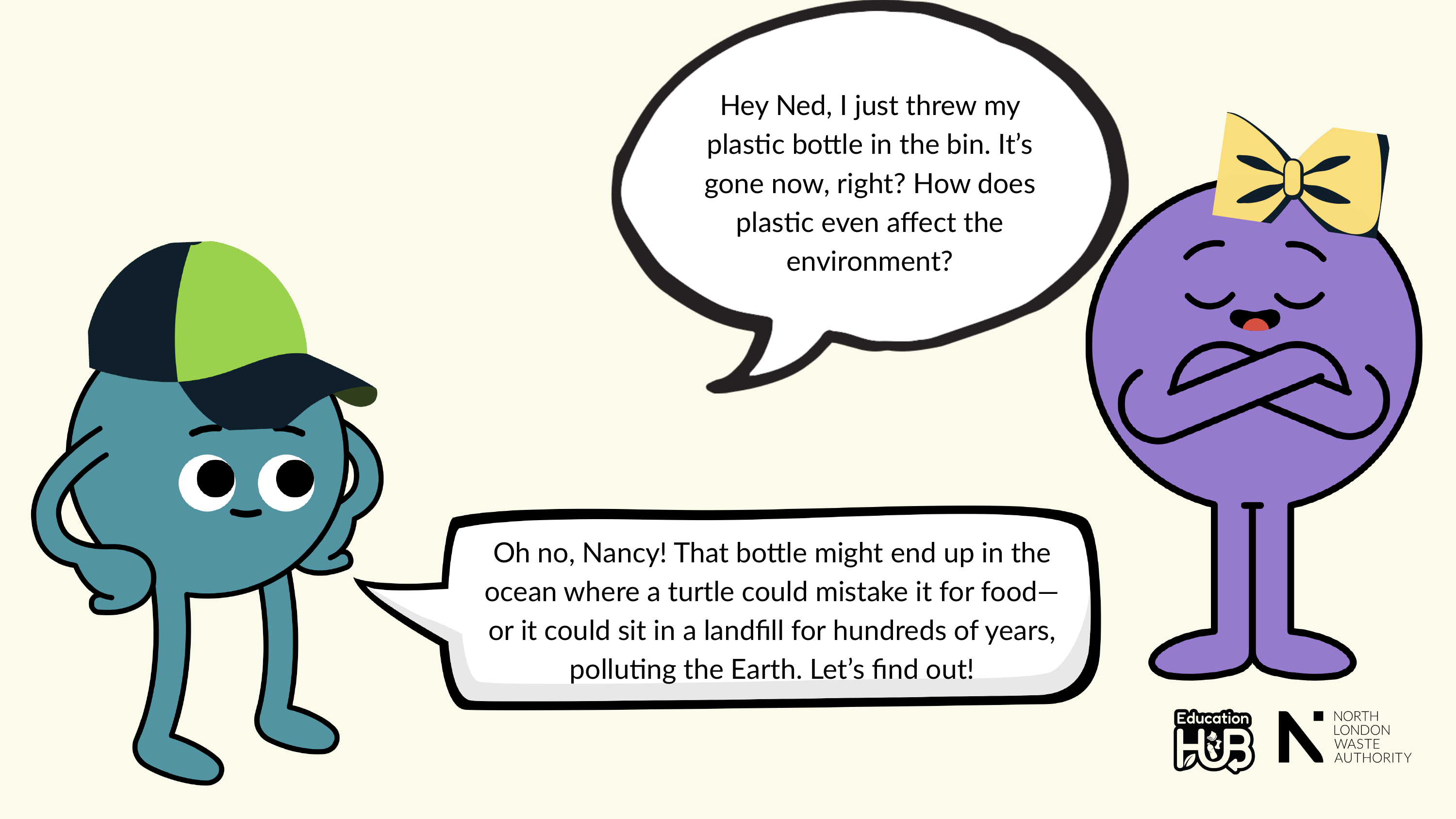

Hey Ned, I just threw my plastic bottle in the bin. It’s gone now, right? How does plastic even affect the environment?

Oh no, Nancy! That bottle might end up in the ocean where a turtle could mistake it for food—or it could sit in a landfill for hundreds of years, polluting the Earth. Let’s find out!